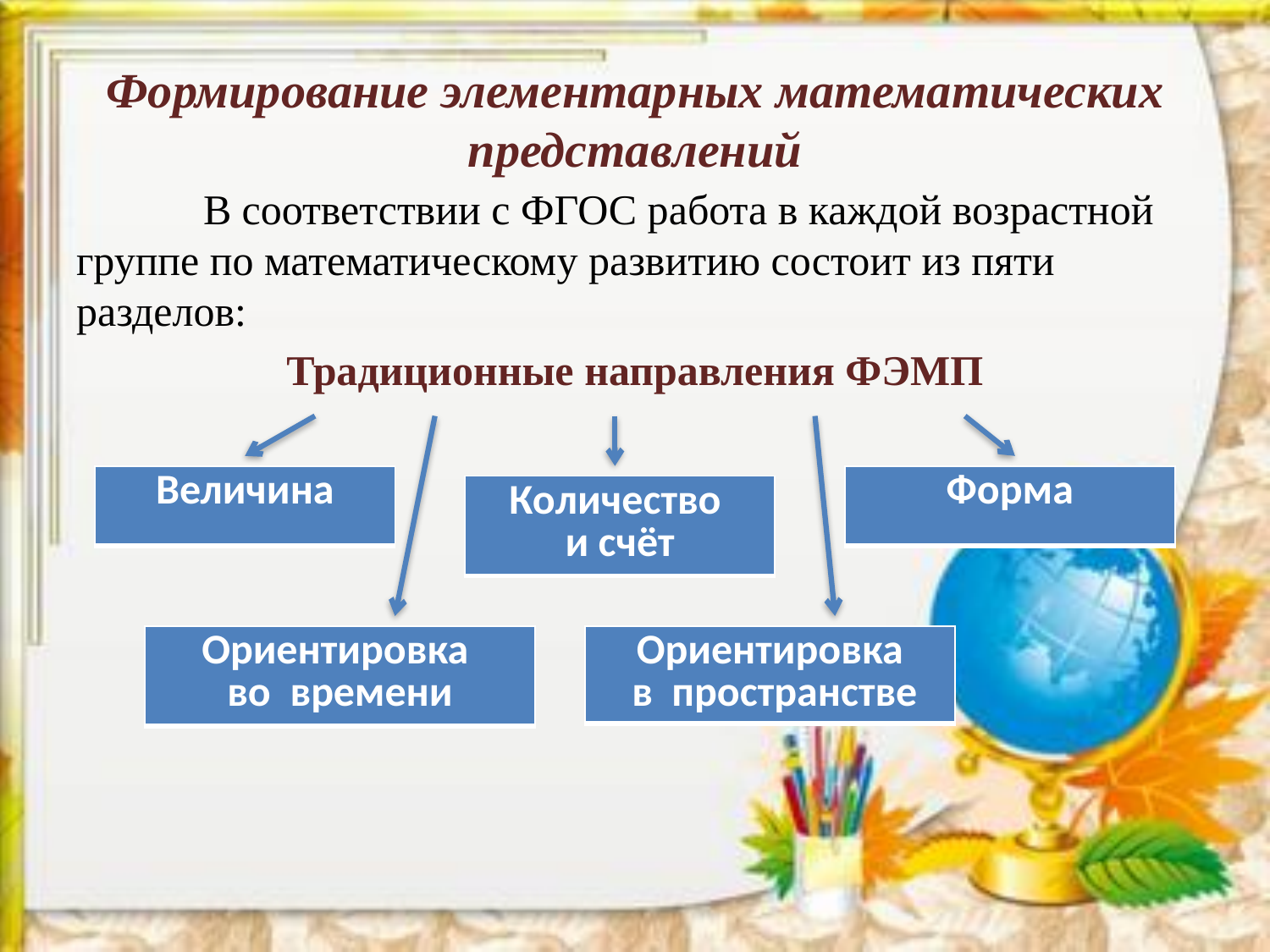

# Формирование элементарных математических представлений
	В соответствии с ФГОС работа в каждой возрастной группе по математическому развитию состоит из пяти разделов:
Традиционные направления ФЭМП

| Величина |
| --- |
| Форма |
| --- |
| Количество и счёт |
| --- |
| Ориентировка во времени |
| --- |
| Ориентировка в пространстве |
| --- |